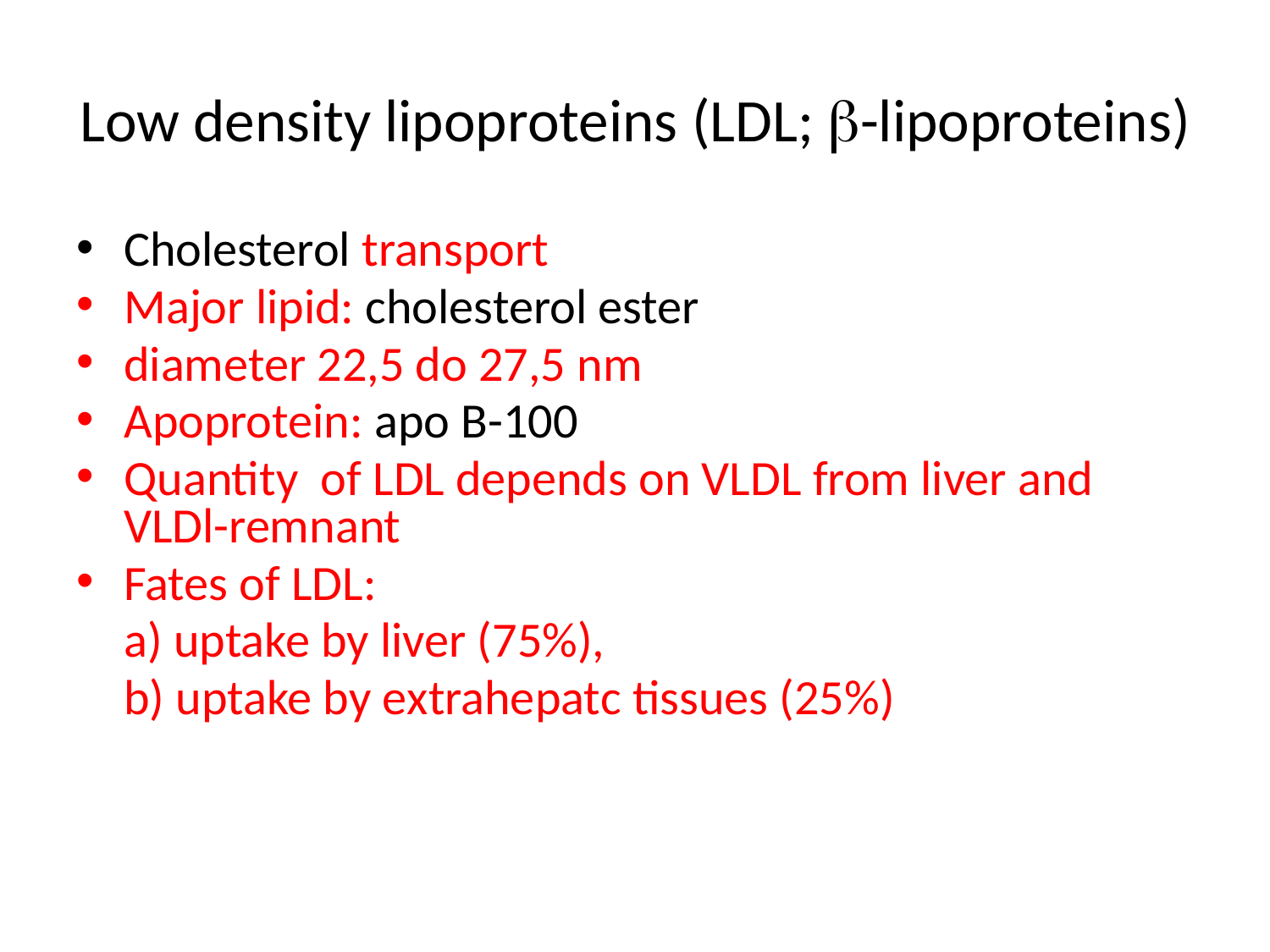

# Low density lipoproteins (LDL; β-lipoproteins)
Cholesterol transport
Major lipid: cholesterol ester
diameter 22,5 do 27,5 nm
Apoprotein: apo B-100
Quantity  of LDL depends on VLDL from liver and VLDl-remnant
Fates of LDL:
	a) uptake by liver (75%),
	b) uptake by extrahepatc tissues (25%)